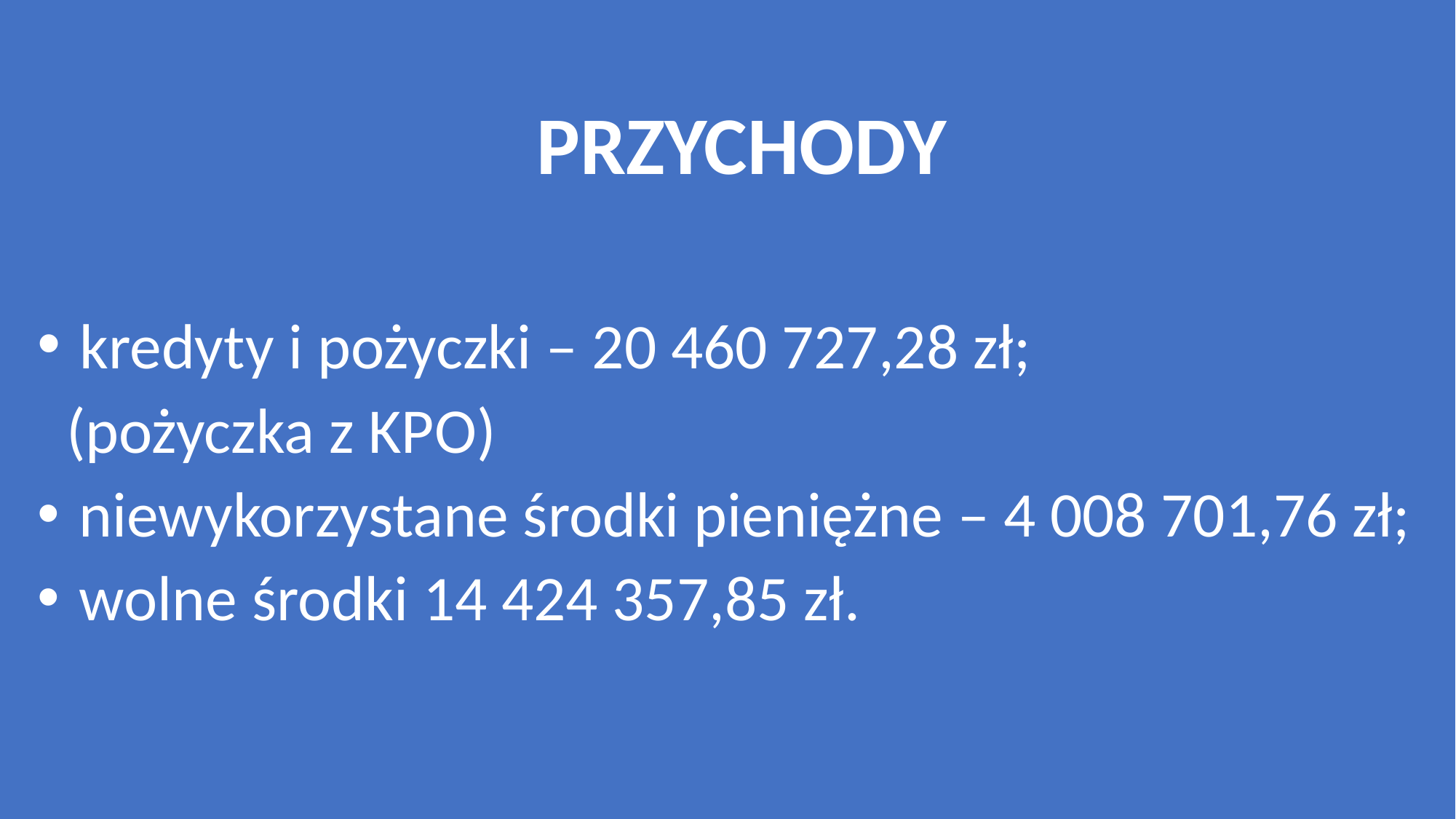

Przychody

 kredyty i pożyczki – 20 460 727,28 zł;
  (pożyczka z KPO)
 niewykorzystane środki pieniężne – 4 008 701,76 zł;
 wolne środki 14 424 357,85 zł.